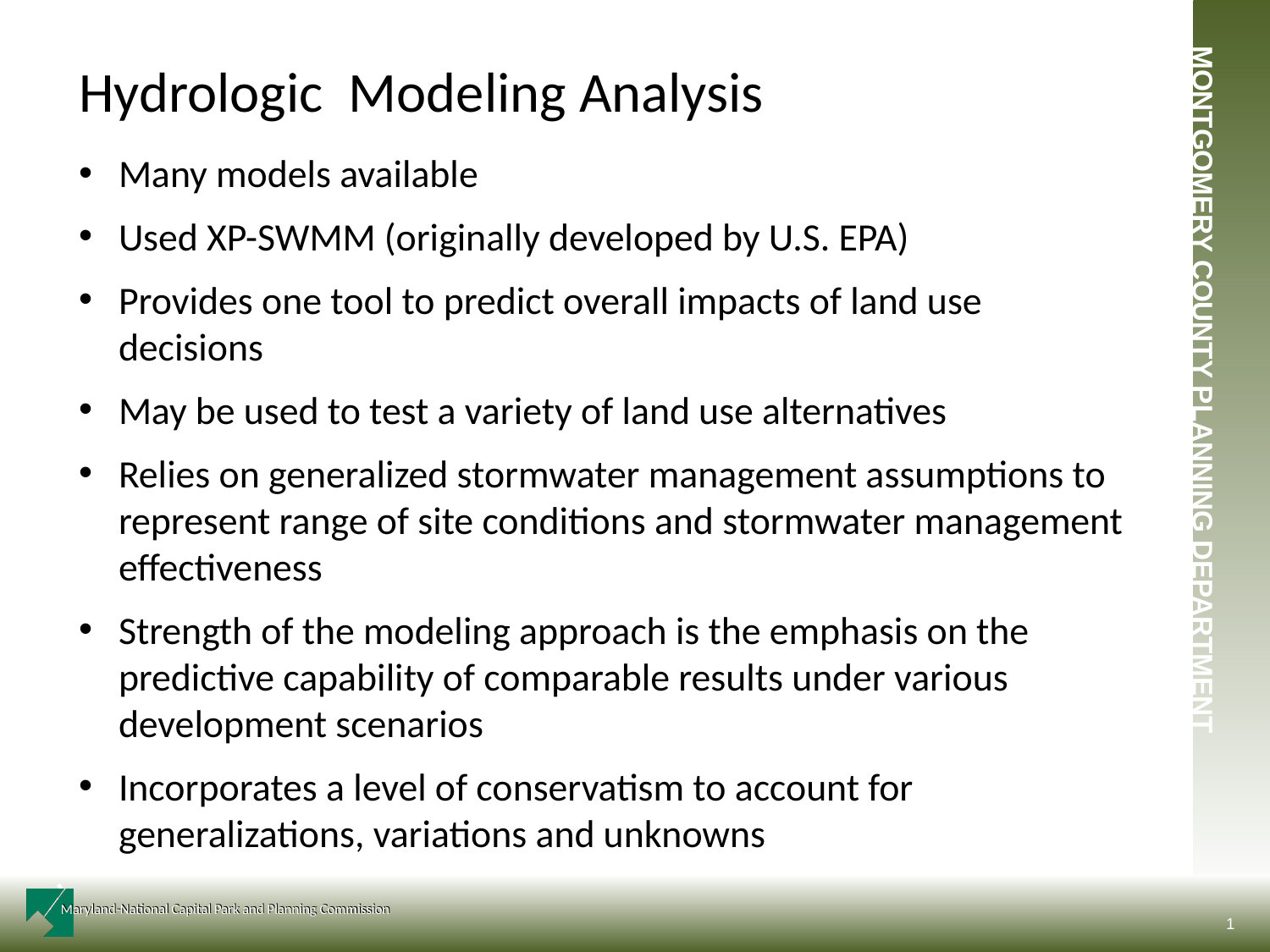

Hydrologic  Modeling Analysis
Many models available

Used XP-SWMM (originally developed by U.S. EPA)

Provides one tool to predict overall impacts of land use decisions

May be used to test a variety of land use alternatives

Relies on generalized stormwater management assumptions to represent range of site conditions and stormwater management effectiveness

Strength of the modeling approach is the emphasis on the predictive capability of comparable results under various development scenarios

Incorporates a level of conservatism to account for generalizations, variations and unknowns
1